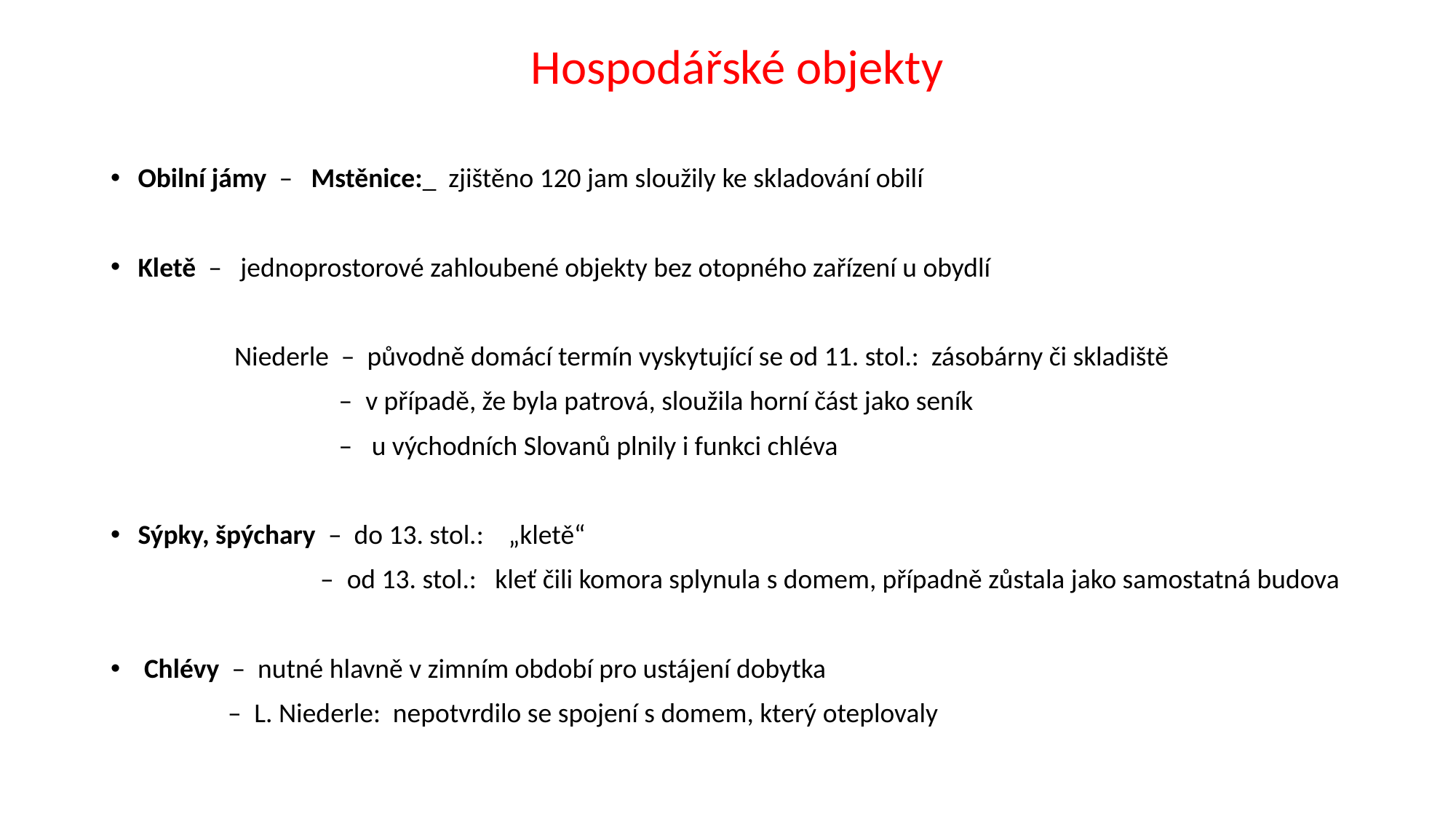

# Hospodářské objekty
Obilní jámy  –   Mstěnice:_  zjištěno 120 jam sloužily ke skladování obilí

Kletě  –   jednoprostorové zahloubené objekty bez otopného zařízení u obydlí

                    Niederle  –  původně domácí termín vyskytující se od 11. stol.:  zásobárny či skladiště
                                     –  v případě, že byla patrová, sloužila horní část jako seník
                                     –   u východních Slovanů plnily i funkci chléva

Sýpky, špýchary  –  do 13. stol.:    „kletě“
                                  –  od 13. stol.:   kleť čili komora splynula s domem, případně zůstala jako samostatná budova

 Chlévy  –  nutné hlavně v zimním období pro ustájení dobytka
                   –  L. Niederle:  nepotvrdilo se spojení s domem, který oteplovaly